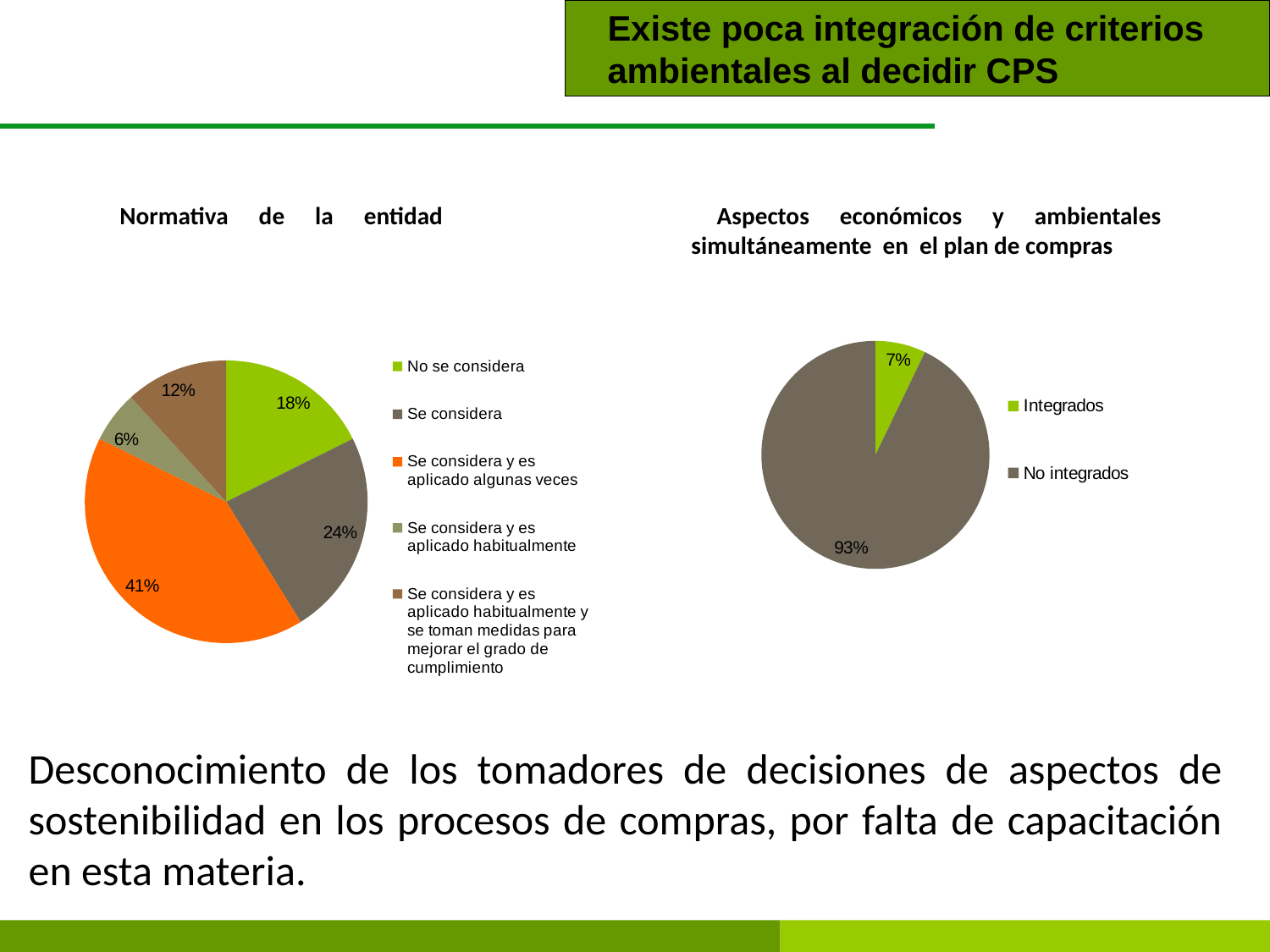

Existe poca integración de criterios ambientales al decidir CPS

   Normativa de la entidad         Aspectos económicos y ambientales   ******************************************************simultáneamente  en  el plan de compras

Desconocimiento de los tomadores de decisiones de aspectos de sostenibilidad en los procesos de compras, por falta de capacitación en esta materia.

### Chart

| Category |  |
|---|---|
| Integrados | 0.07142857142857142 |
| No integrados | 0.9285714285714286 |

### Chart

| Category |  |
|---|---|
| No se considera | 0.1764705882352942 |
| Se considera | 0.2352941176470589 |
| Se considera y es aplicado algunas veces | 0.41176470588235403 |
| Se considera y es aplicado habitualmente | 0.058823529411764705 |
| Se considera y es aplicado habitualmente y se toman medidas para mejorar el grado de cumplimiento | 0.11764705882352942 |